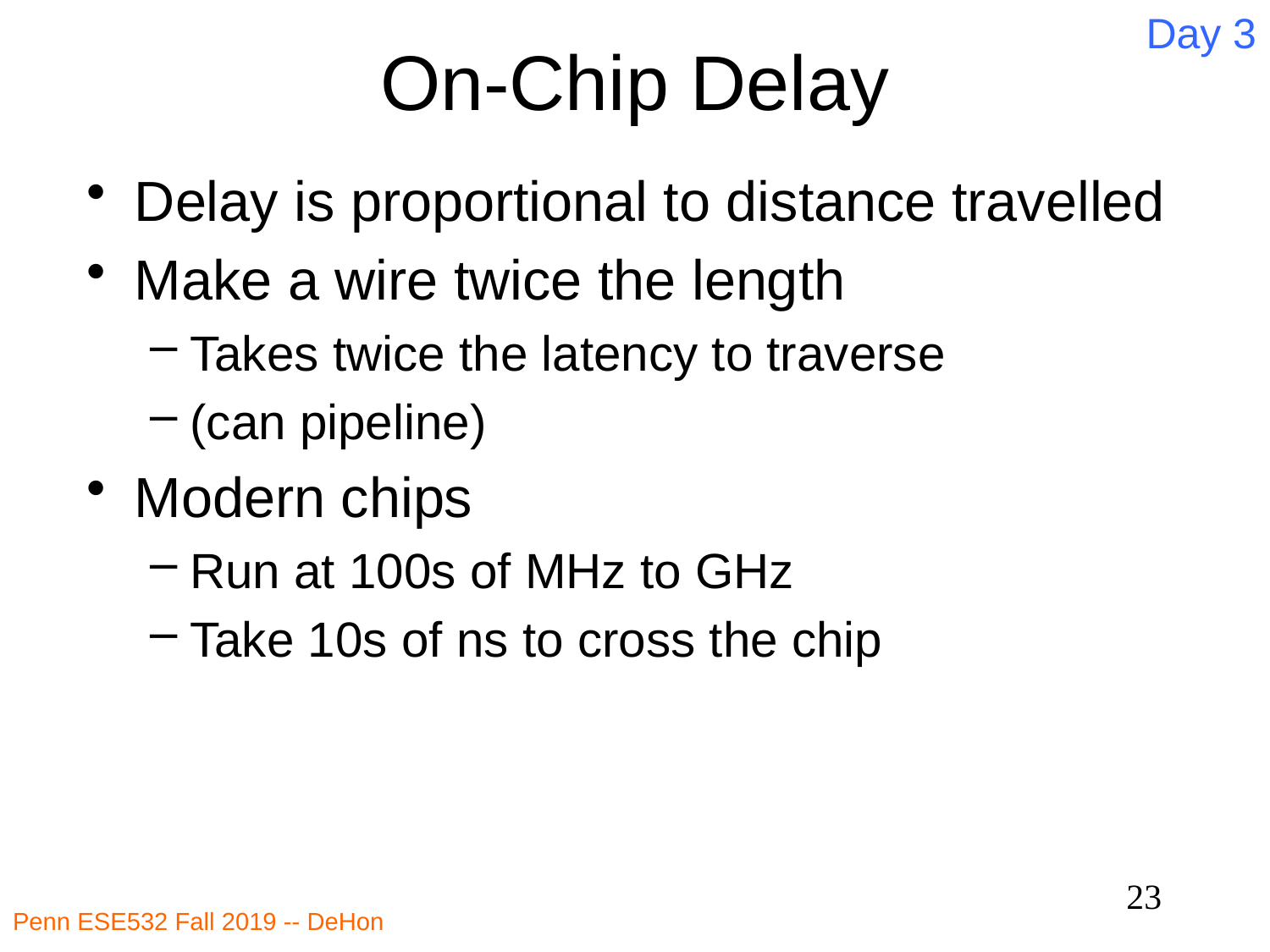

# On-Chip Delay
Day 3
Delay is proportional to distance travelled
Make a wire twice the length
Takes twice the latency to traverse
(can pipeline)
Modern chips
Run at 100s of MHz to GHz
Take 10s of ns to cross the chip

23
Penn ESE532 Fall 2019 -- DeHon